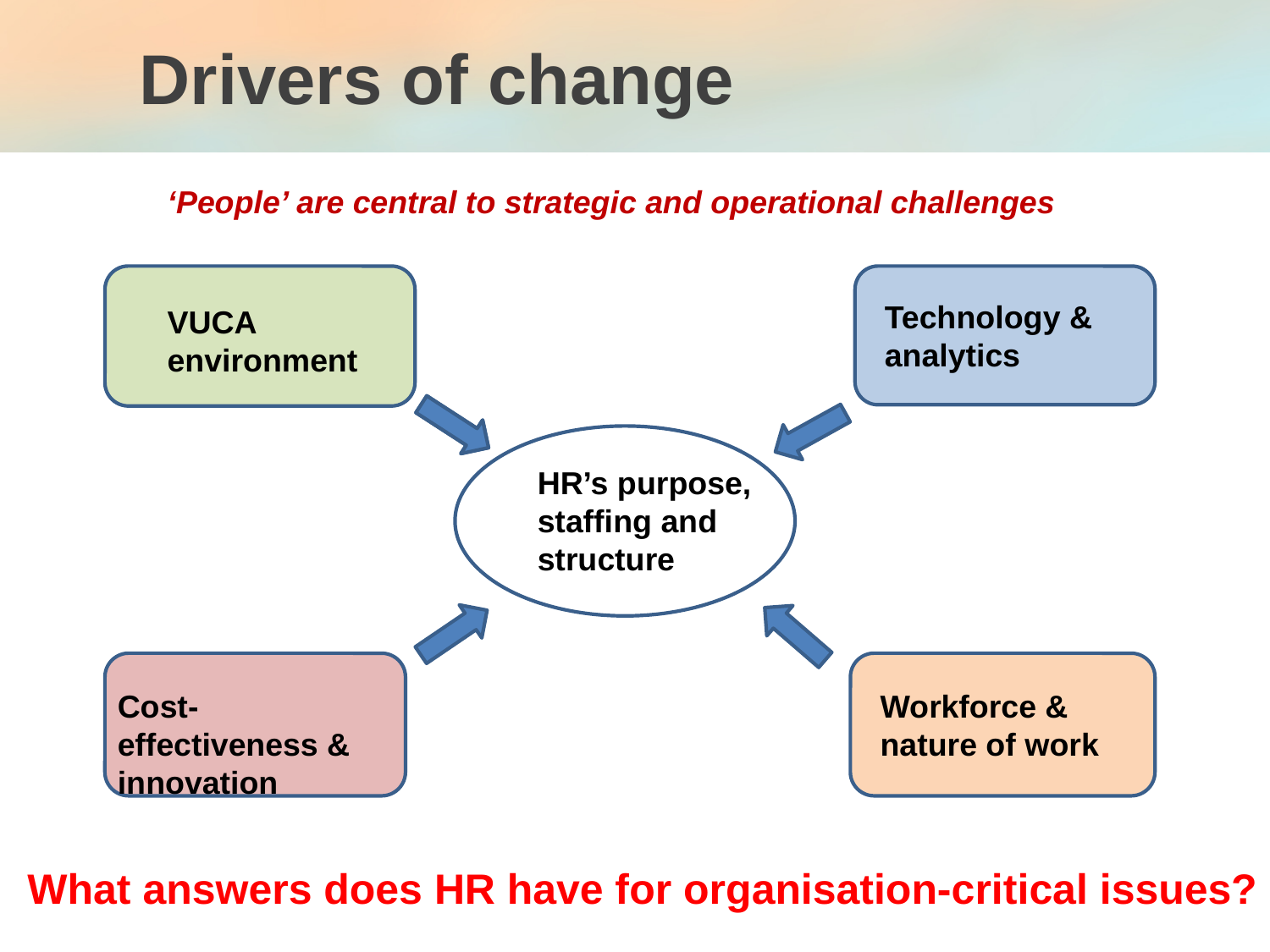

# Drivers of change
‘People’ are central to strategic and operational challenges

Technology & analytics
VUCA
environment

HR’s purpose, staffing and
structure

Cost-effectiveness & innovation
Workforce &
nature of work
What answers does HR have for organisation-critical issues?